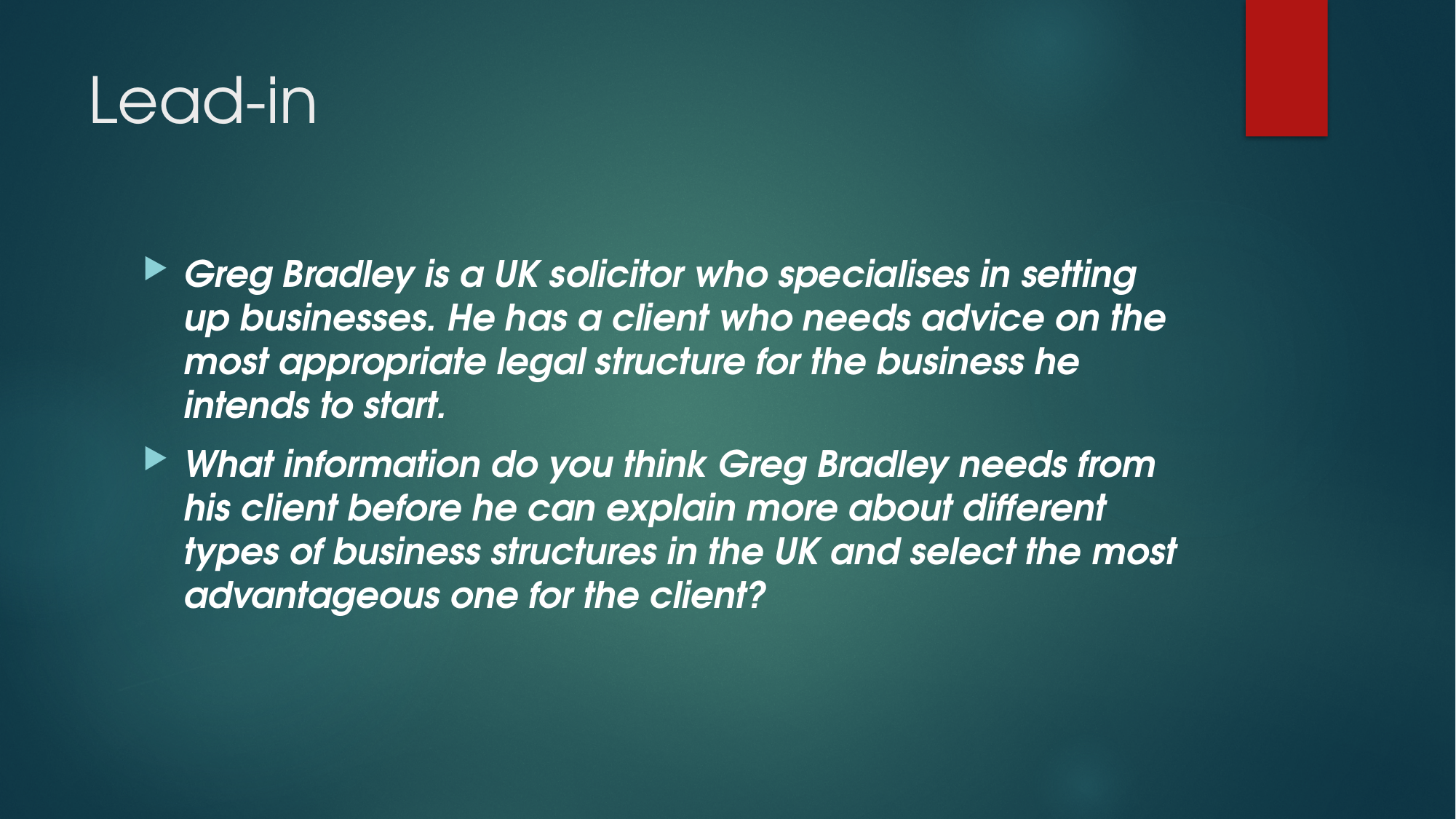

# Lead-in
Greg Bradley is a UK solicitor who specialises in setting up businesses. He has a client who needs advice on the most appropriate legal structure for the business he intends to start.
What information do you think Greg Bradley needs from his client before he can explain more about different types of business structures in the UK and select the most advantageous one for the client?